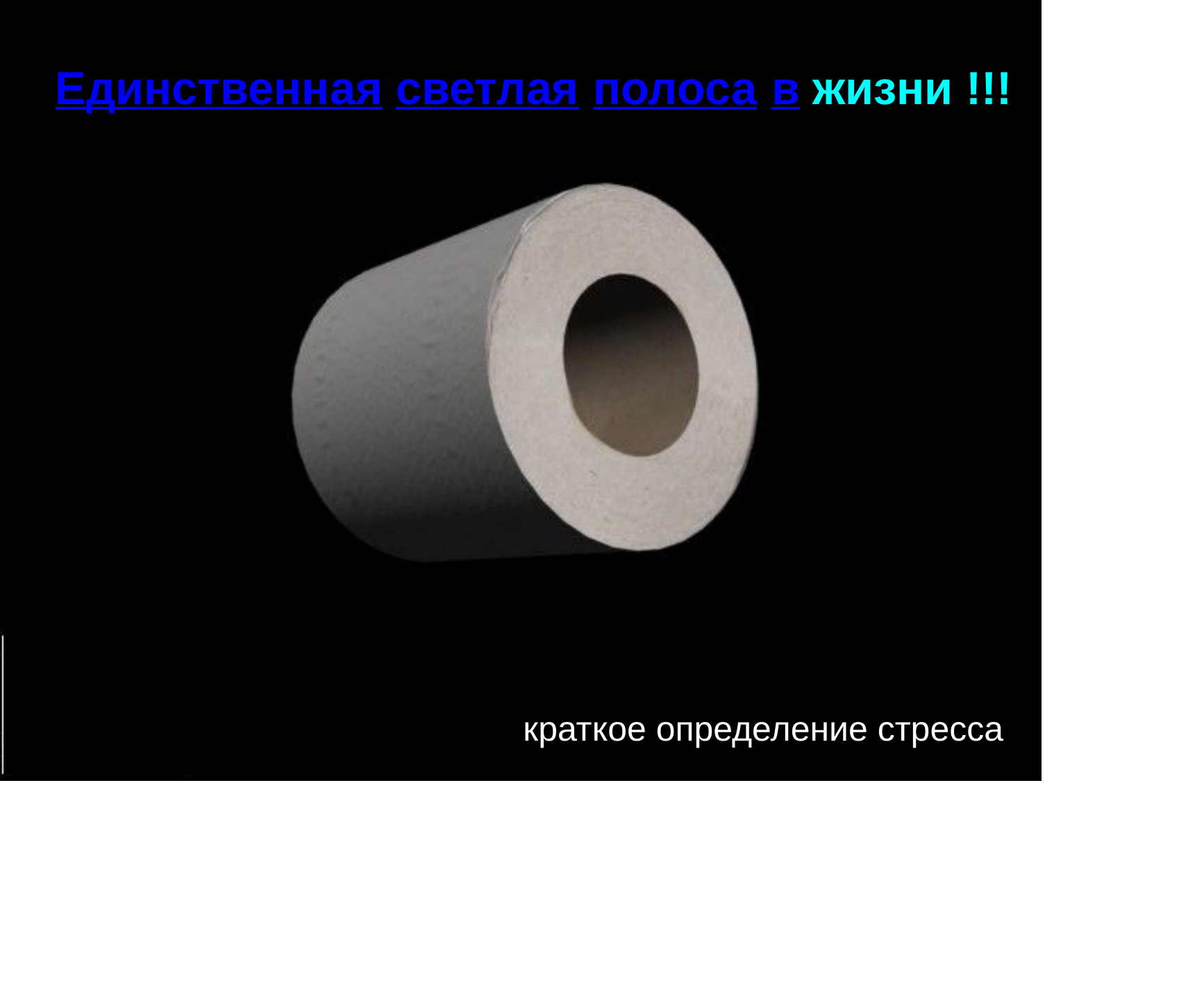

Единственная
светлая
полоса
в
жизни
!!!

краткое определение стресса